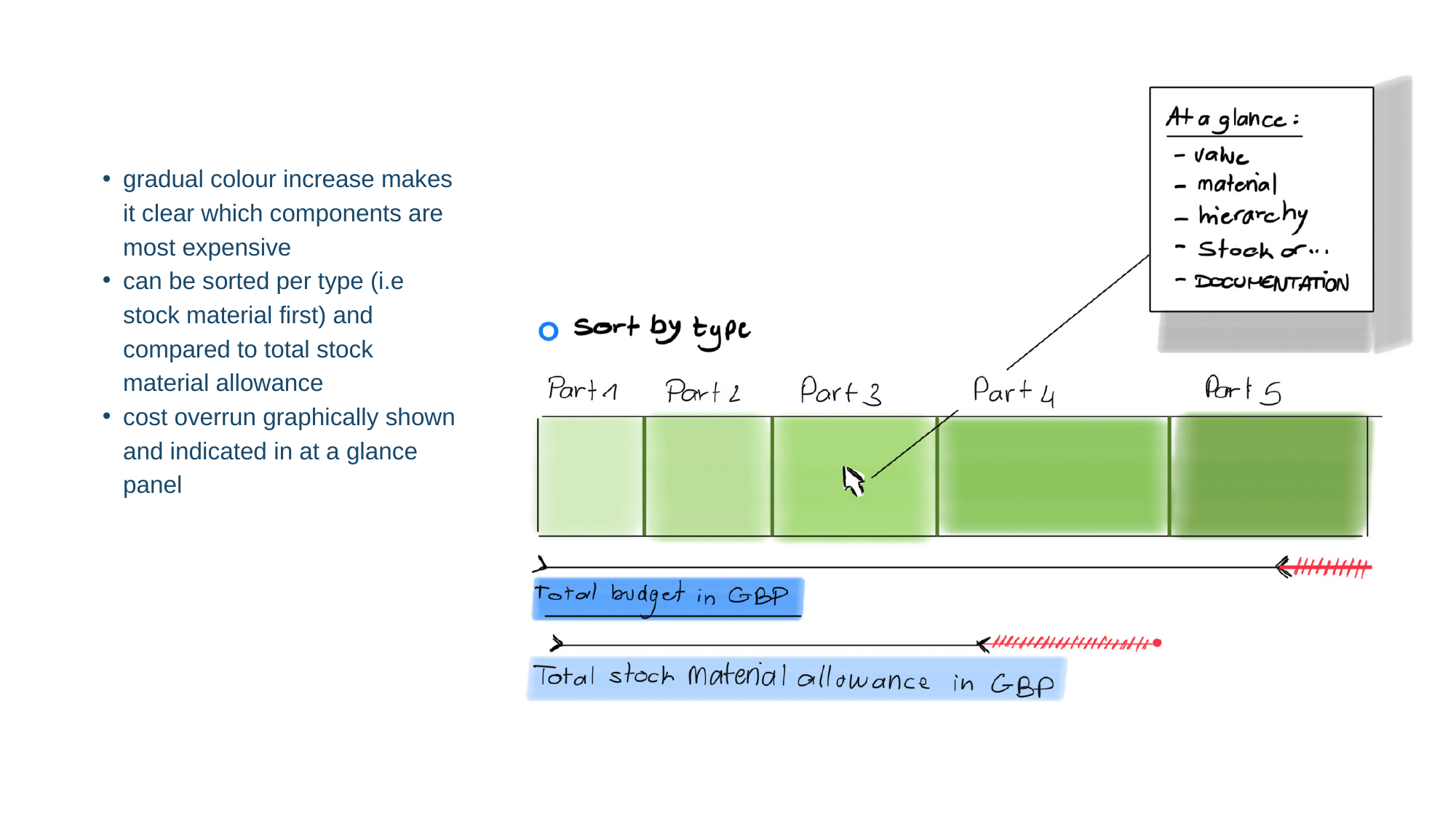

gradual colour increase makes it clear which components are most expensive
can be sorted per type (i.e stock material first) and compared to total stock material allowance
cost overrun graphically shown and indicated in at a glance panel